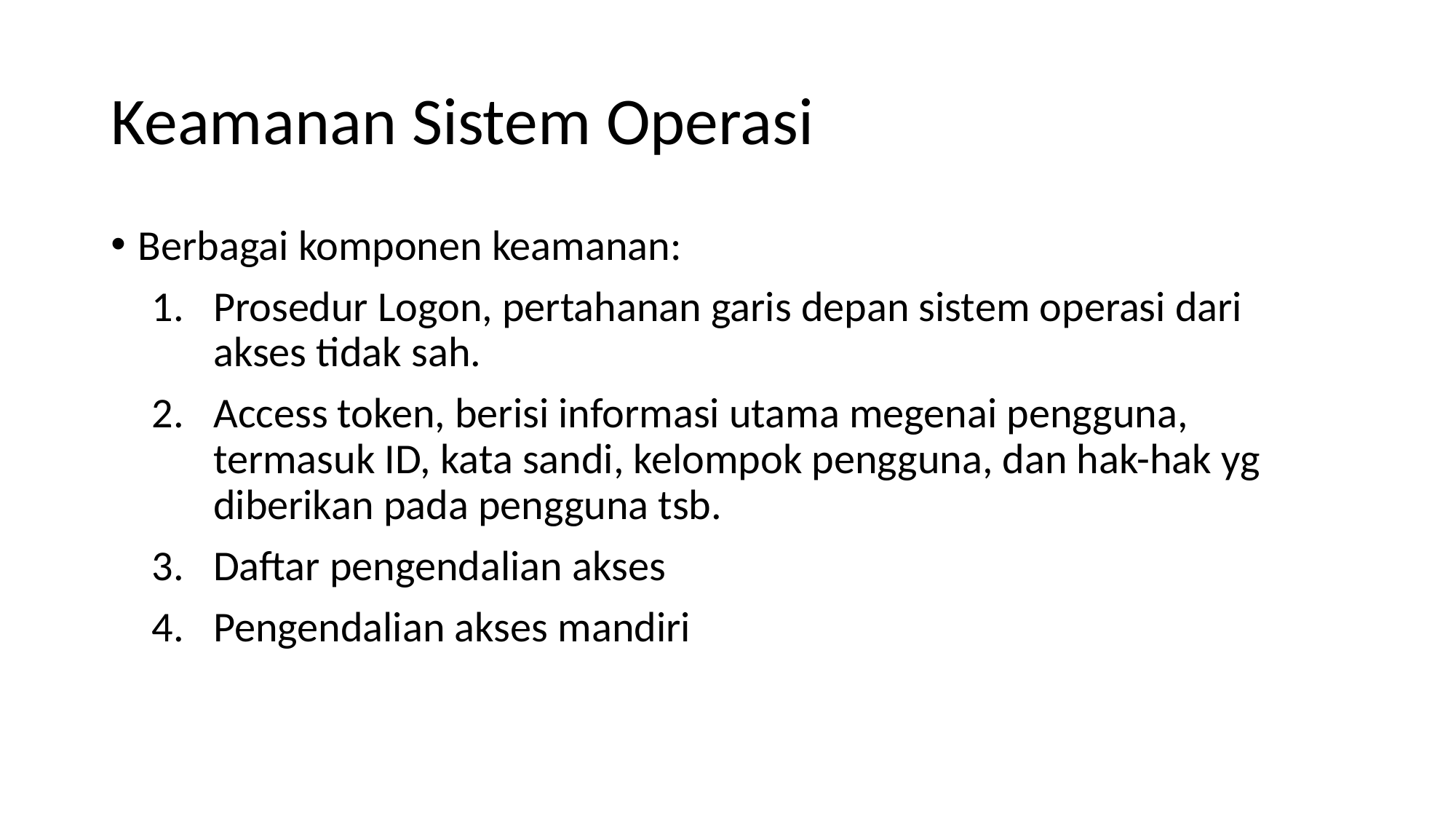

# Keamanan Sistem Operasi
Berbagai komponen keamanan:
Prosedur Logon, pertahanan garis depan sistem operasi dari akses tidak sah.
Access token, berisi informasi utama megenai pengguna, termasuk ID, kata sandi, kelompok pengguna, dan hak-hak yg diberikan pada pengguna tsb.
Daftar pengendalian akses
Pengendalian akses mandiri